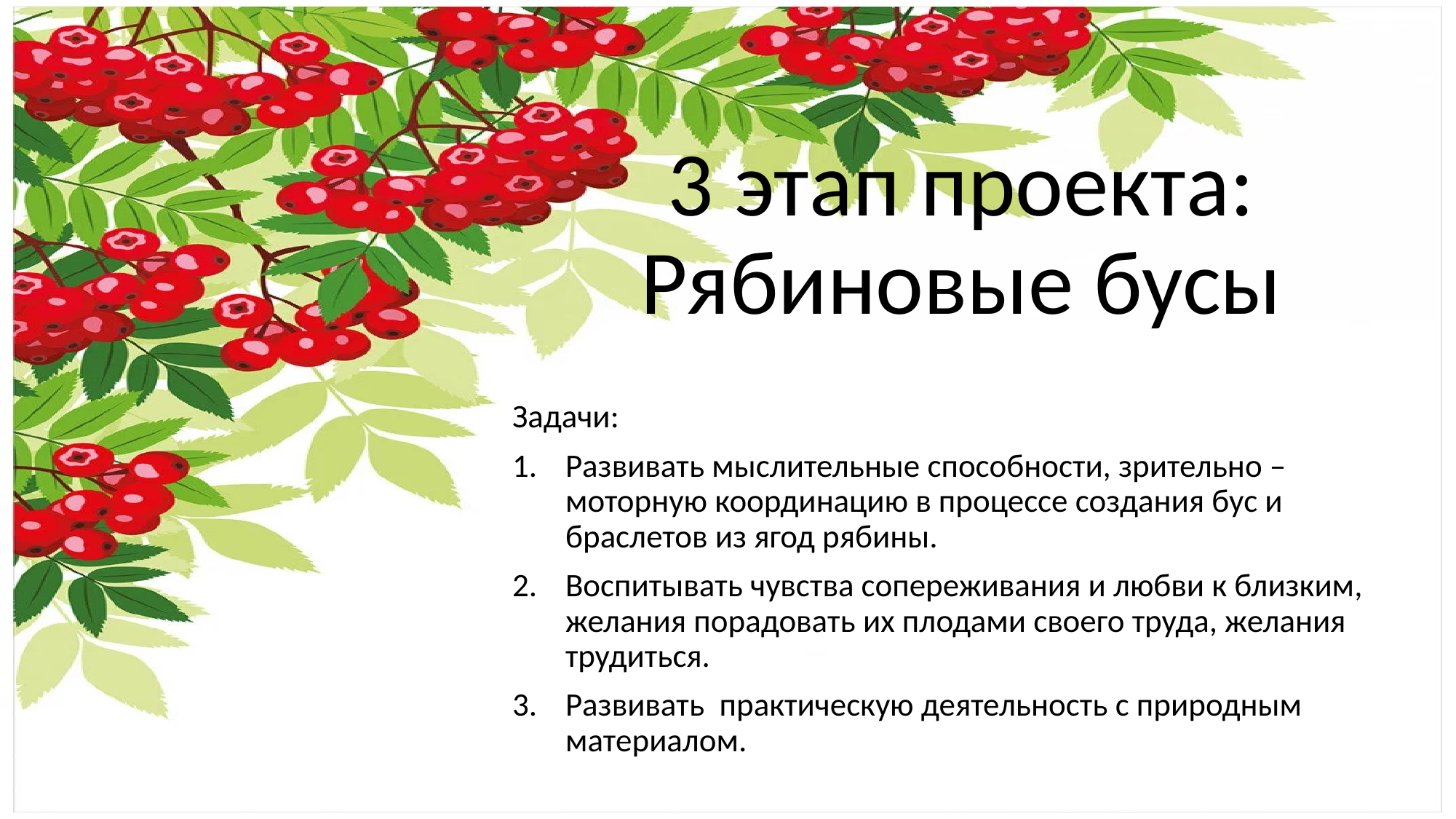

# 3 этап проекта: Рябиновые бусы
Задачи:
Развивать мыслительные способности, зрительно – моторную координацию в процессе создания бус и браслетов из ягод рябины.
Воспитывать чувства сопереживания и любви к близким, желания порадовать их плодами своего труда, желания трудиться.
Развивать  практическую деятельность с природным материалом.